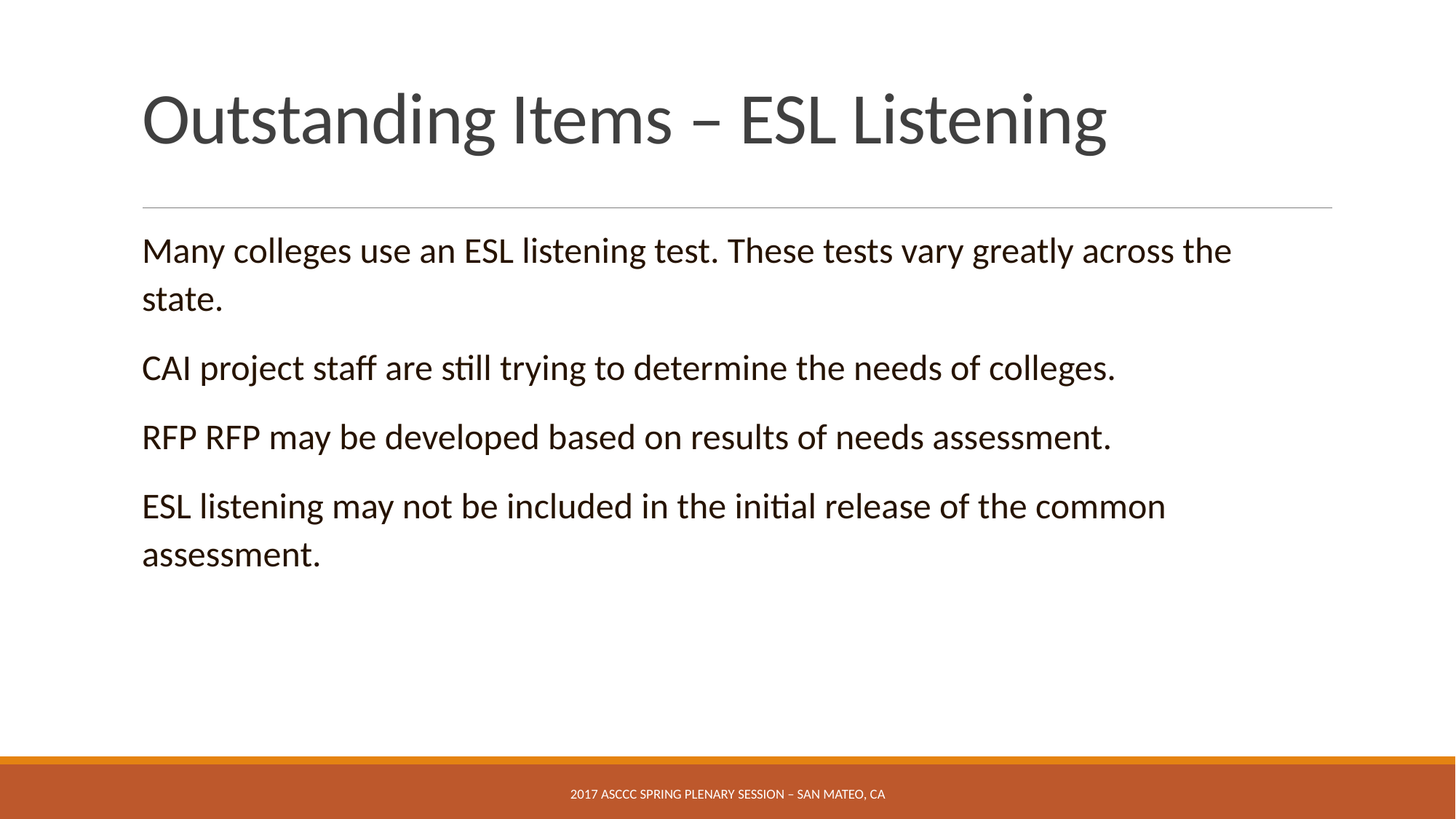

# Outstanding Items – ESL Listening
Many colleges use an ESL listening test. These tests vary greatly across the state.
CAI project staff are still trying to determine the needs of colleges.
RFP RFP may be developed based on results of needs assessment.
ESL listening may not be included in the initial release of the common assessment.
2017 ASCCC Spring Plenary Session – San mateo, CA